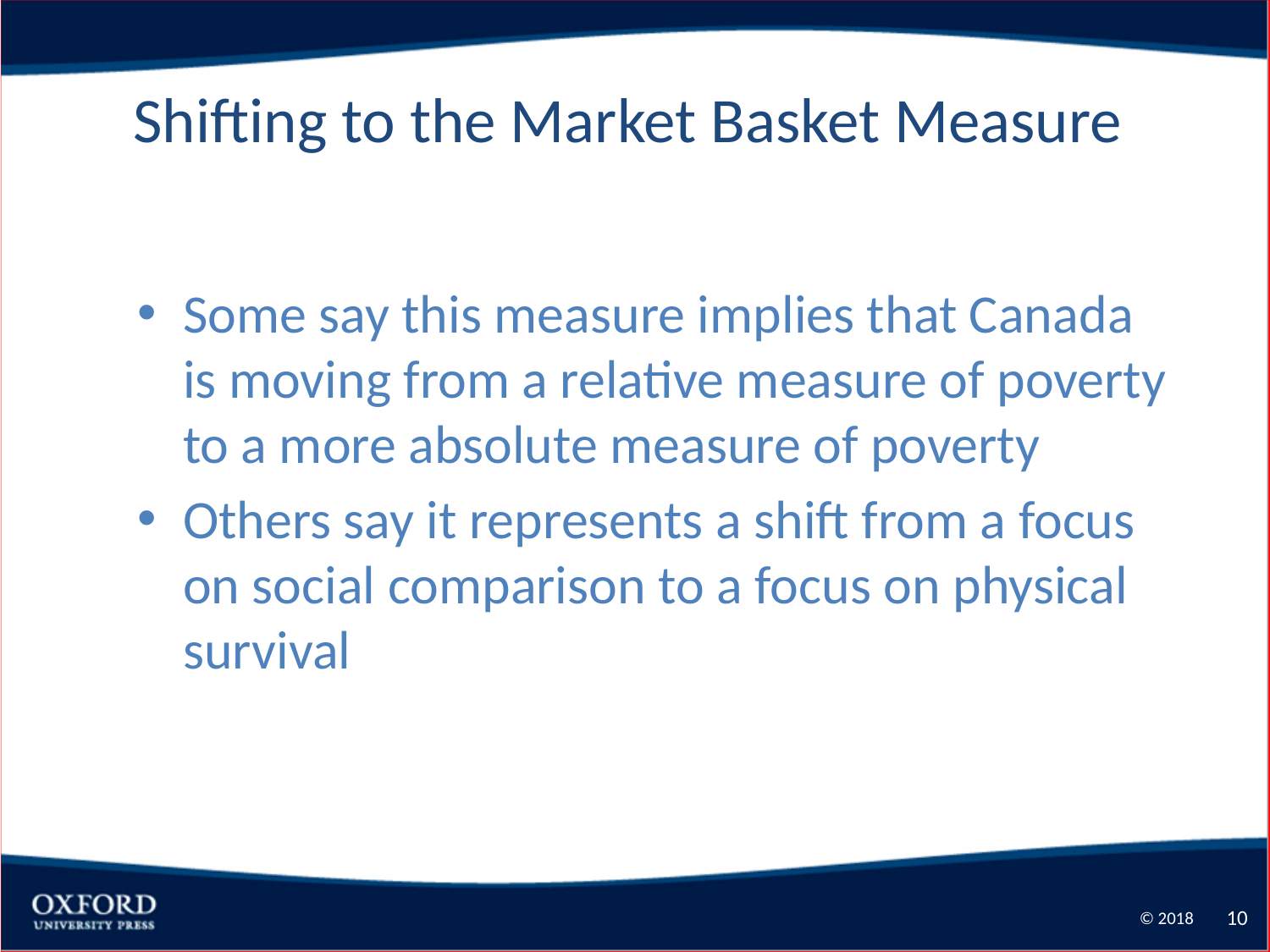

10
# Shifting to the Market Basket Measure

Some say this measure implies that Canada is moving from a relative measure of poverty to a more absolute measure of poverty
Others say it represents a shift from a focus on social comparison to a focus on physical survival